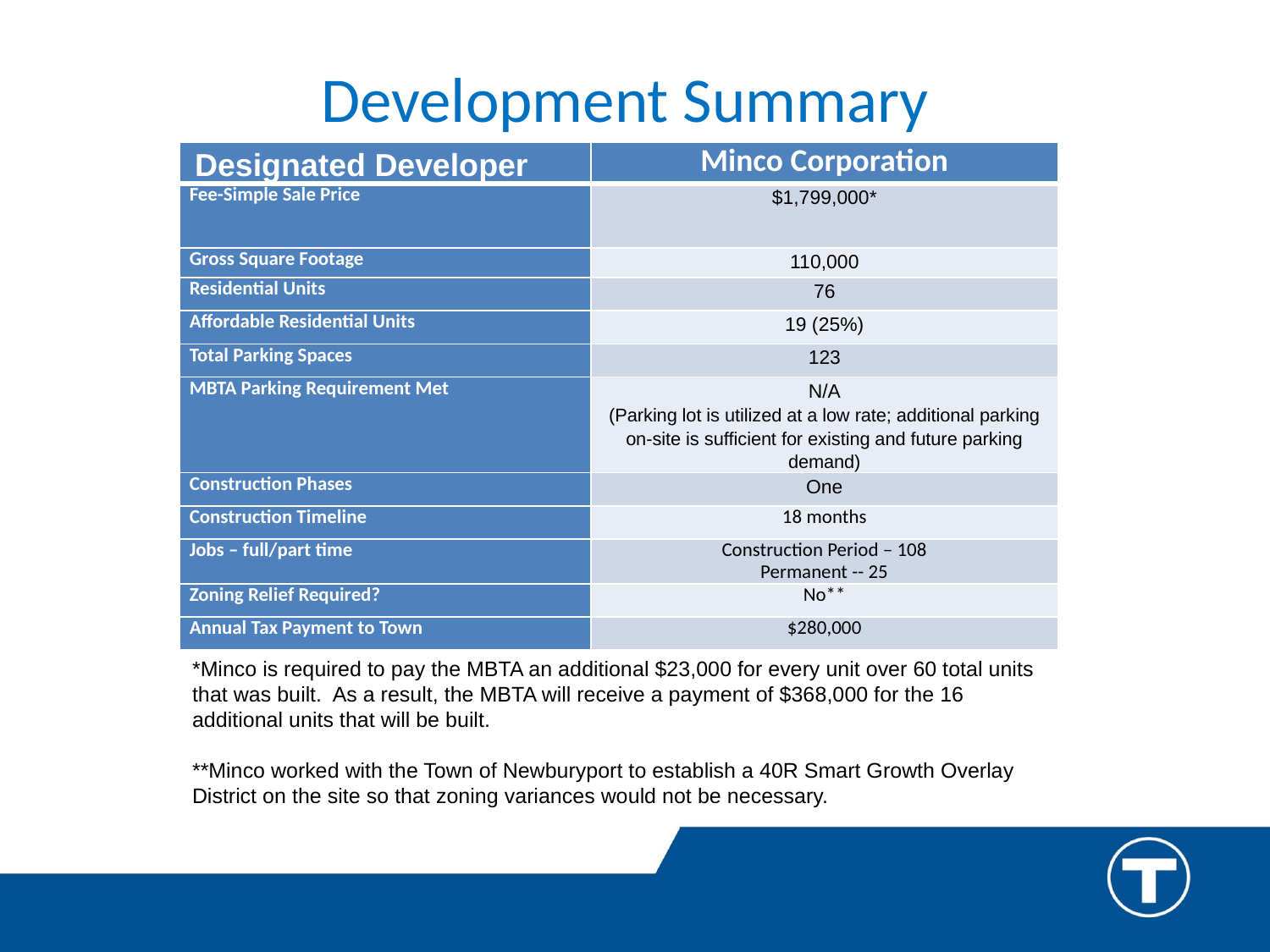

Development Summary
| Designated Developer | Minco Corporation |
| --- | --- |
| Fee-Simple Sale Price | $1,799,000\* |
| Gross Square Footage | 110,000 |
| Residential Units | 76 |
| Affordable Residential Units | 19 (25%) |
| Total Parking Spaces | 123 |
| MBTA Parking Requirement Met | N/A (Parking lot is utilized at a low rate; additional parking on-site is sufficient for existing and future parking demand) |
| Construction Phases | One |
| Construction Timeline | 18 months |
| Jobs – full/part time | Construction Period – 108 Permanent -- 25 |
| Zoning Relief Required? | No\*\* |
| Annual Tax Payment to Town | $280,000 |

*Minco is required to pay the MBTA an additional $23,000 for every unit over 60 total units that was built.  As a result, the MBTA will receive a payment of $368,000 for the 16 additional units that will be built.

**Minco worked with the Town of Newburyport to establish a 40R Smart Growth Overlay District on the site so that zoning variances would not be necessary.